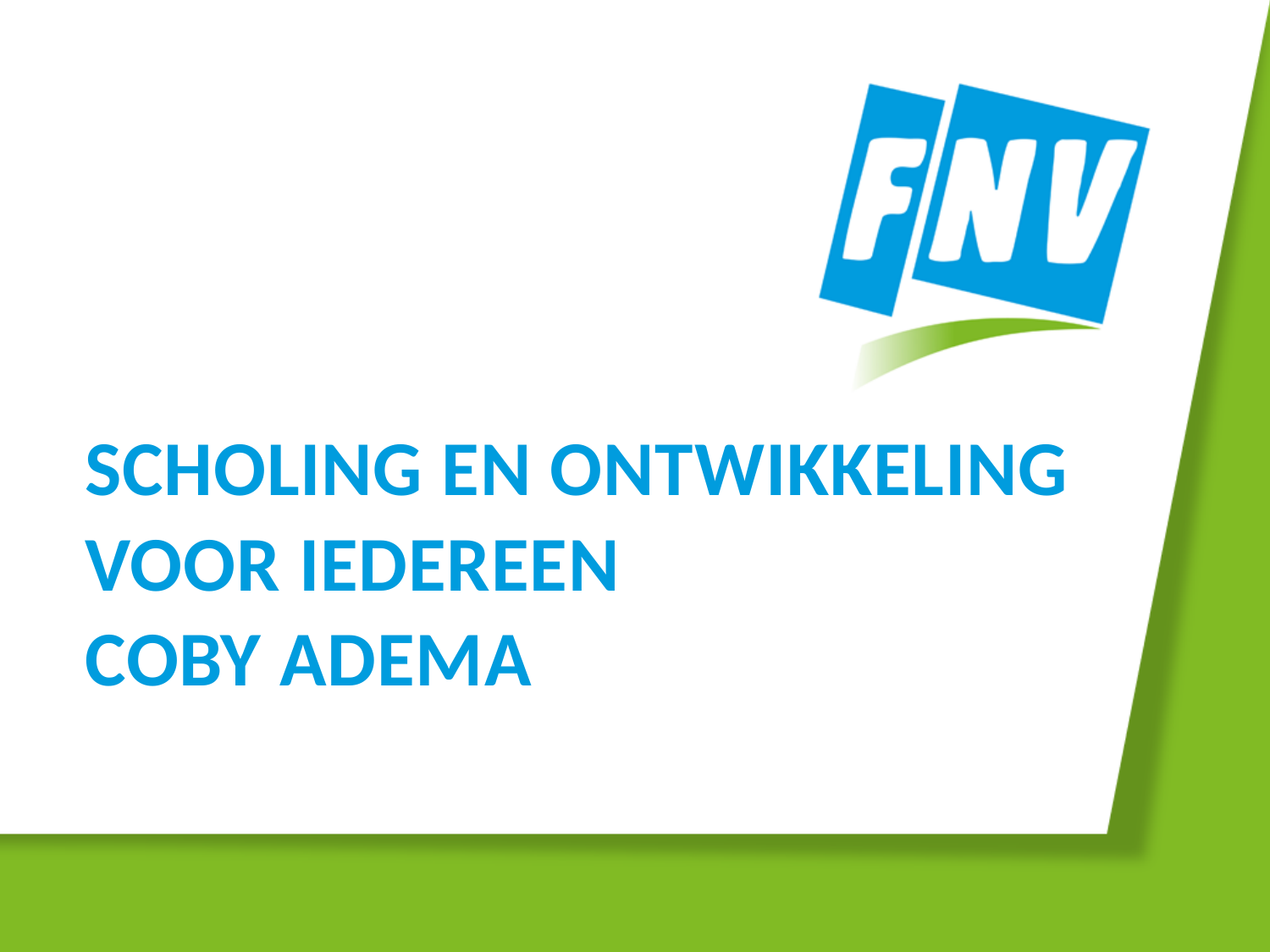

# Scholing en ontwikkeling voor iedereen Coby adema